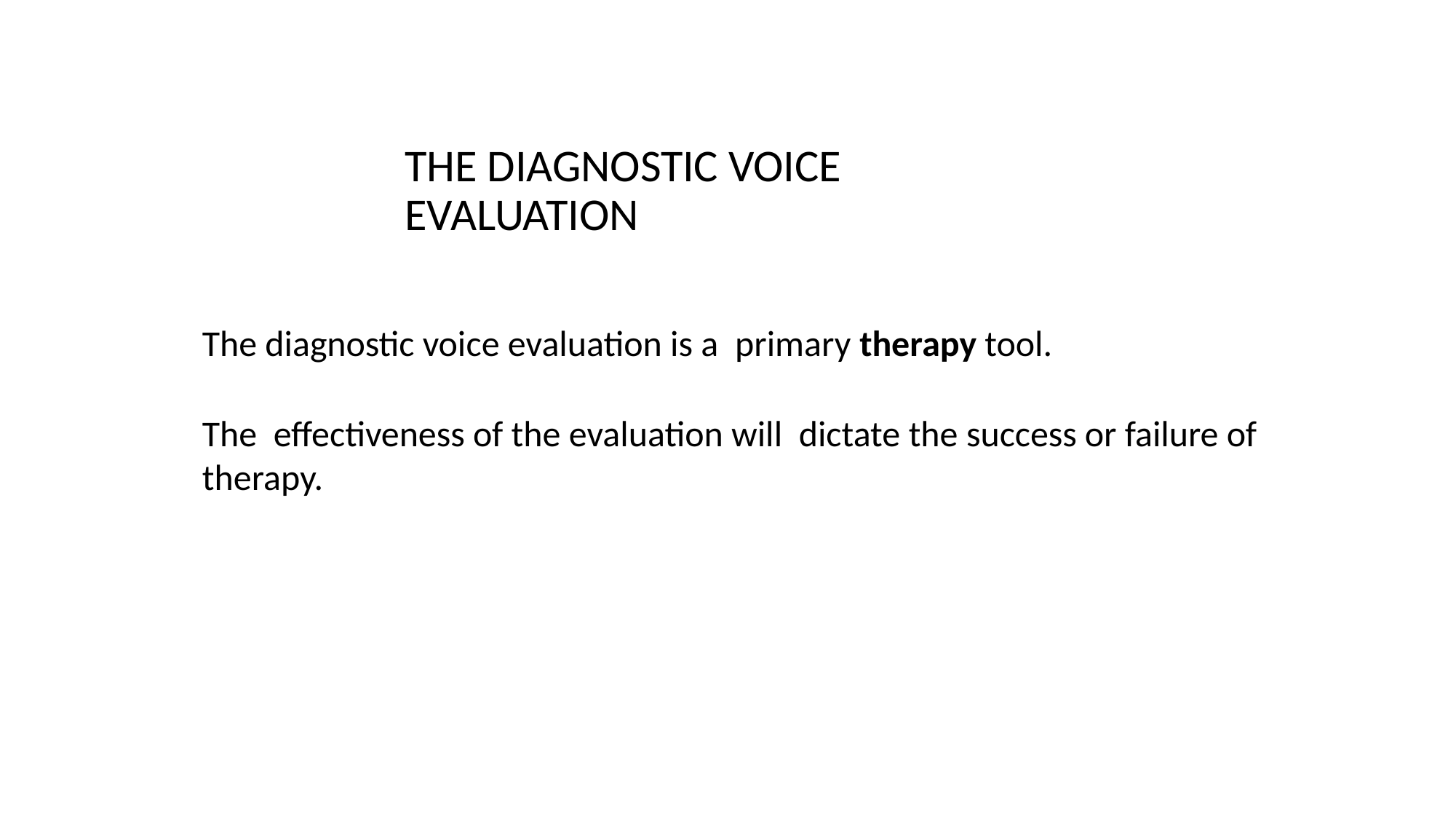

# THE DIAGNOSTIC VOICE
EVALUATION
The diagnostic voice evaluation is a  primary therapy tool.

The  effectiveness of the evaluation will  dictate the success or failure of  therapy.